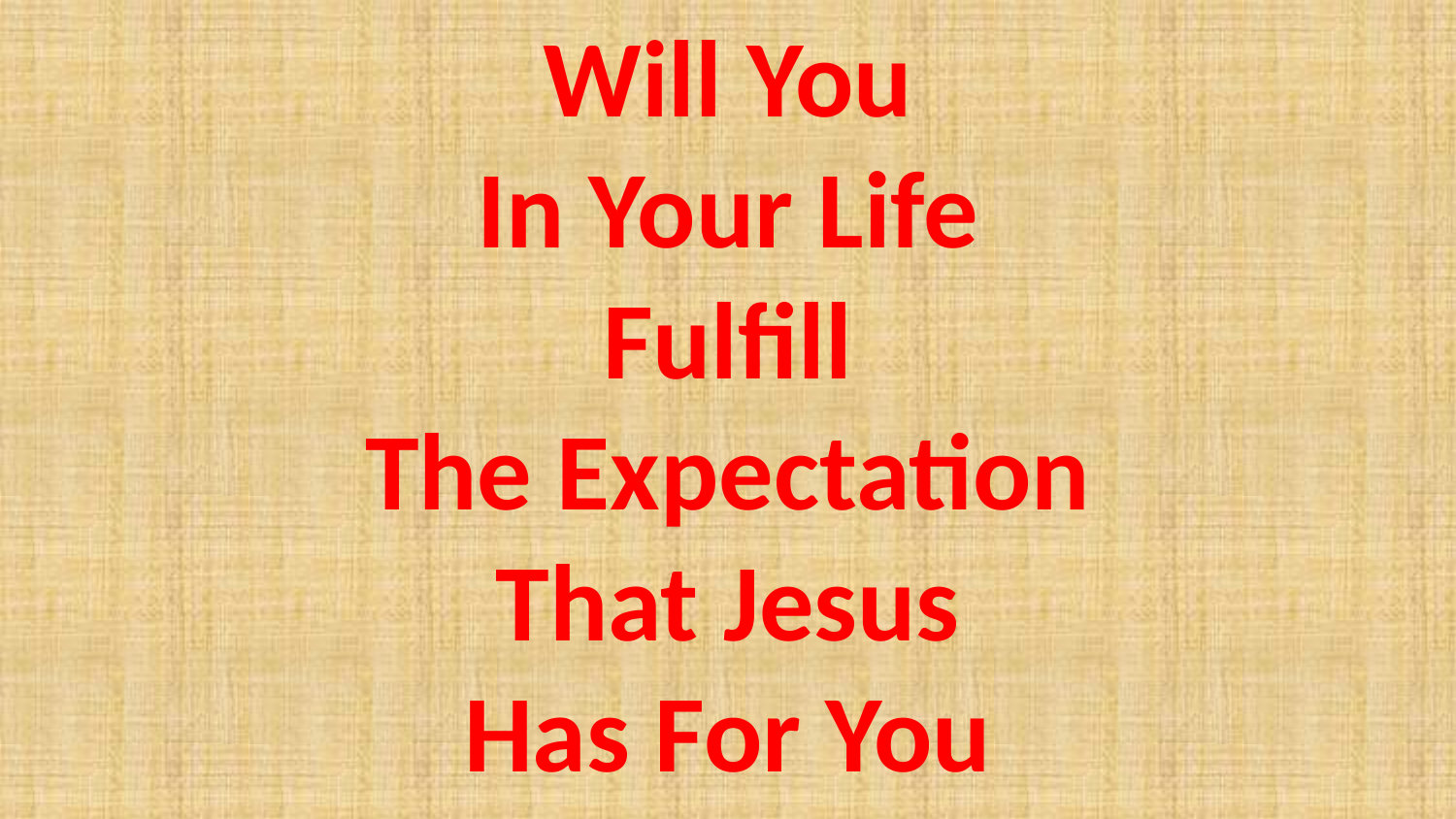

Will You
In Your Life
Fulfill
The Expectation
That Jesus
Has For You